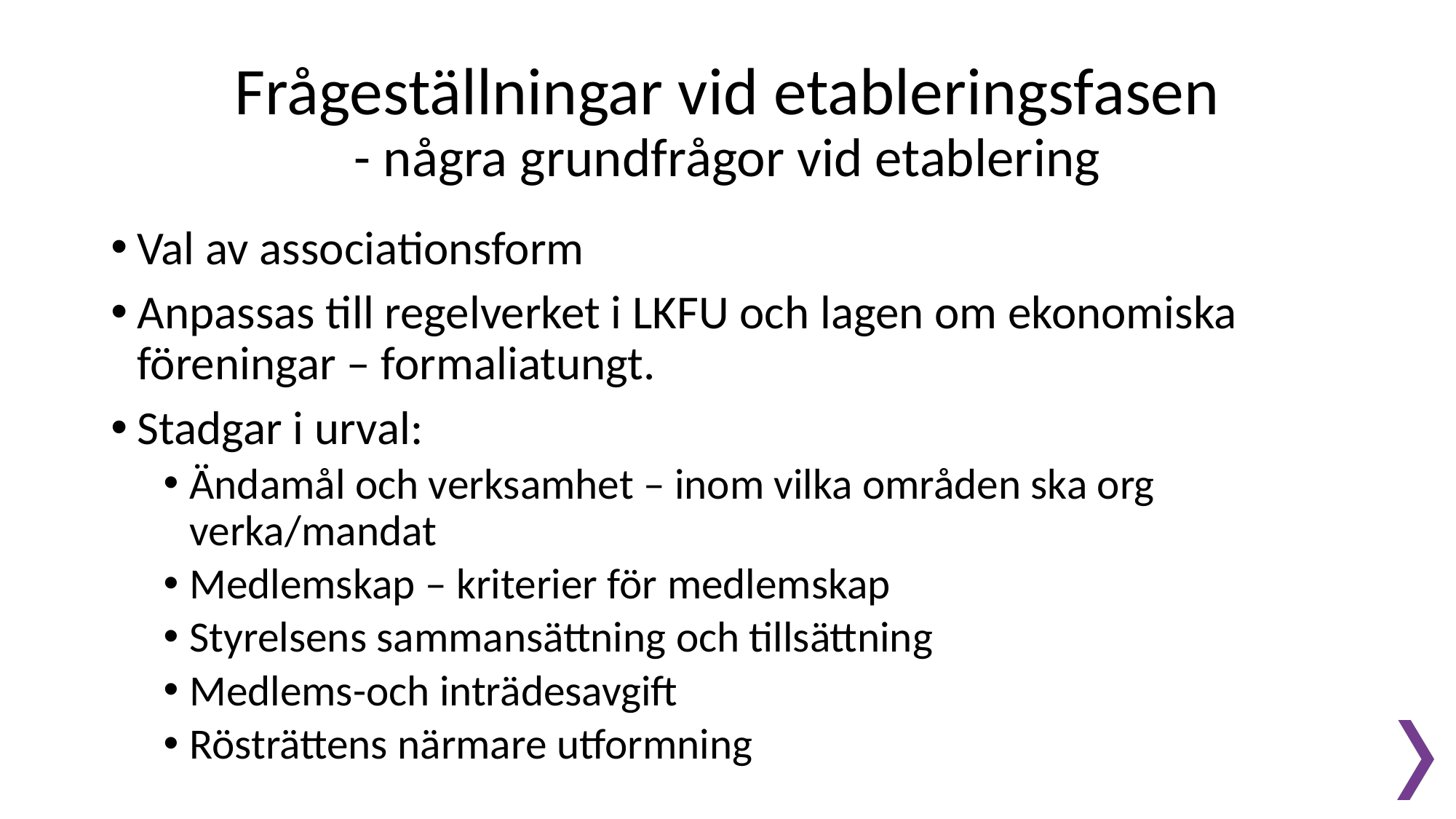

# Frågeställningar vid etableringsfasen - några grundfrågor vid etablering
Val av associationsform
Anpassas till regelverket i LKFU och lagen om ekonomiska föreningar – formaliatungt.
Stadgar i urval:
Ändamål och verksamhet – inom vilka områden ska org verka/mandat
Medlemskap – kriterier för medlemskap
Styrelsens sammansättning och tillsättning
Medlems-och inträdesavgift
Rösträttens närmare utformning